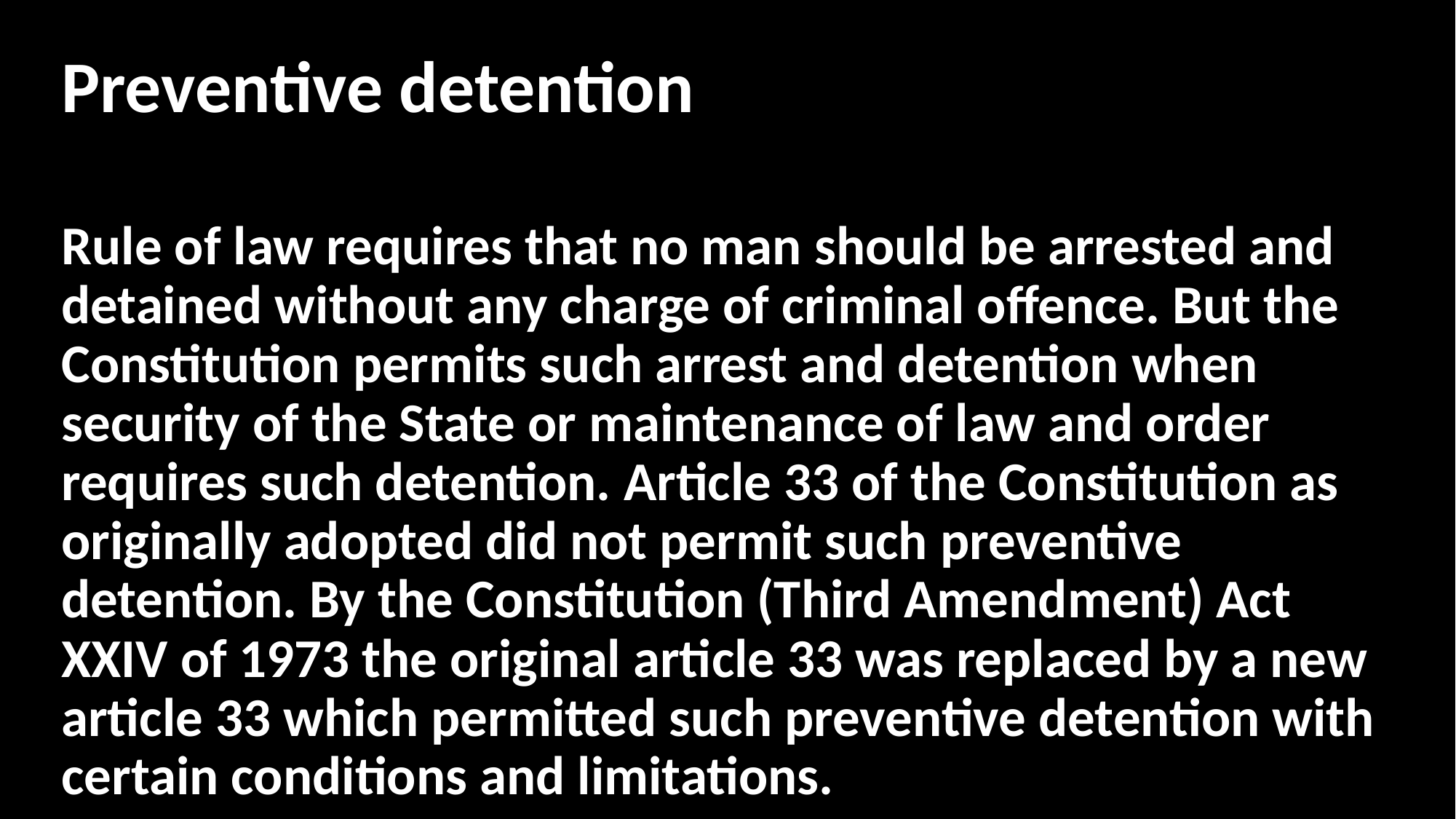

Preventive detention

Rule of law requires that no man should be arrested and detained without any charge of criminal offence. But the Constitution permits such arrest and detention when security of the State or maintenance of law and order requires such detention. Article 33 of the Constitution as originally adopted did not permit such preventive detention. By the Constitution (Third Amendment) Act XXIV of 1973 the original article 33 was replaced by a new article 33 which permitted such preventive detention with certain conditions and limitations.